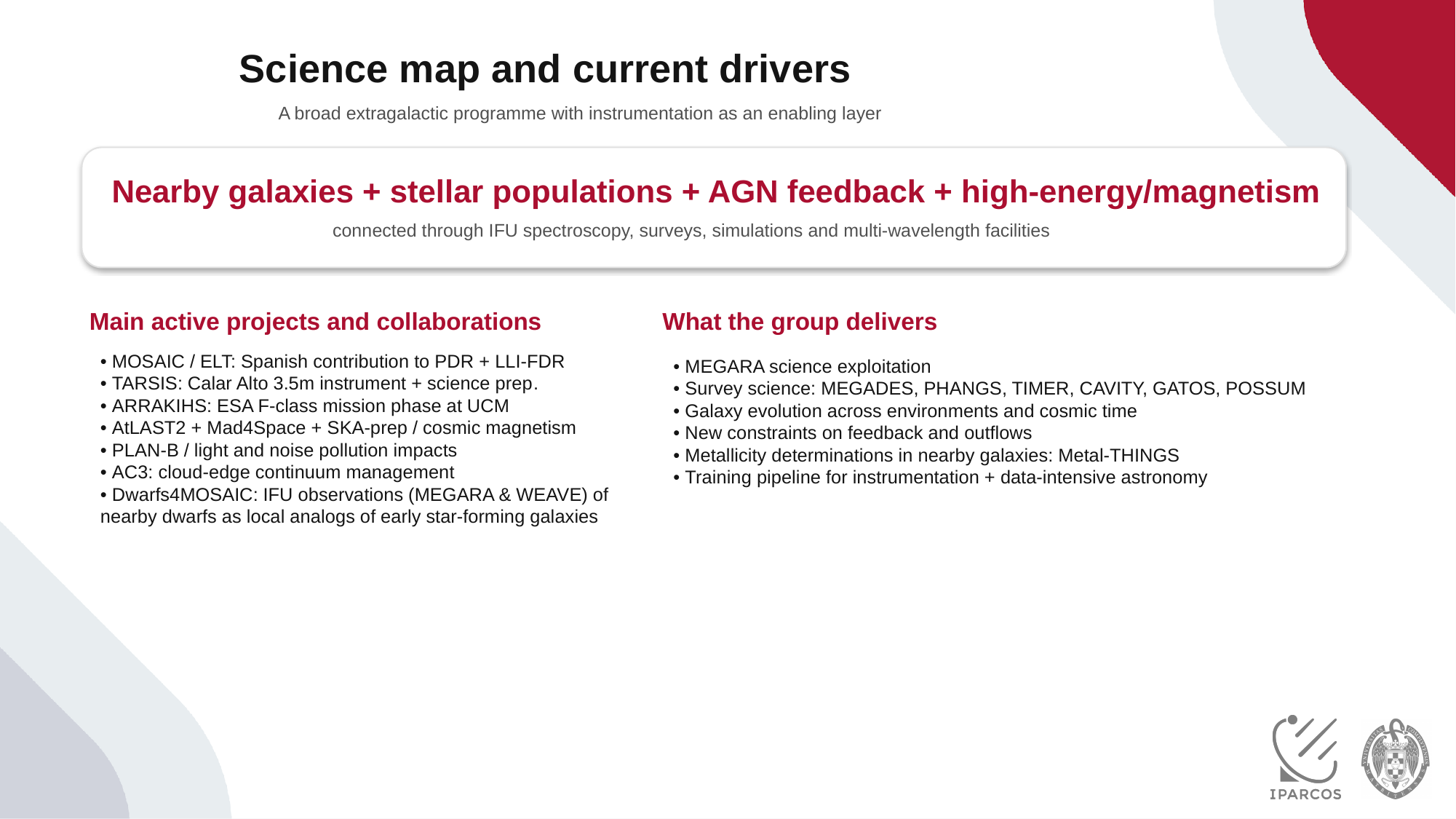

Science map and current drivers
A broad extragalactic programme with instrumentation as an enabling layer

Nearby galaxies + stellar populations + AGN feedback + high-energy/magnetism
connected through IFU spectroscopy, surveys, simulations and multi-wavelength facilities
Main active projects and collaborations
What the group delivers
• MOSAIC / ELT: Spanish contribution to PDR + LLI-FDR
• TARSIS: Calar Alto 3.5m instrument + science prep.
• ARRAKIHS: ESA F-class mission phase at UCM
• AtLAST2 + Mad4Space + SKA-prep / cosmic magnetism
• PLAN-B / light and noise pollution impacts
• AC3: cloud-edge continuum management
• Dwarfs4MOSAIC: IFU observations (MEGARA & WEAVE) of nearby dwarfs as local analogs of early star-forming galaxies
• MEGARA science exploitation
• Survey science: MEGADES, PHANGS, TIMER, CAVITY, GATOS, POSSUM
• Galaxy evolution across environments and cosmic time
• New constraints on feedback and outflows
• Metallicity determinations in nearby galaxies: Metal-THINGS
• Training pipeline for instrumentation + data-intensive astronomy